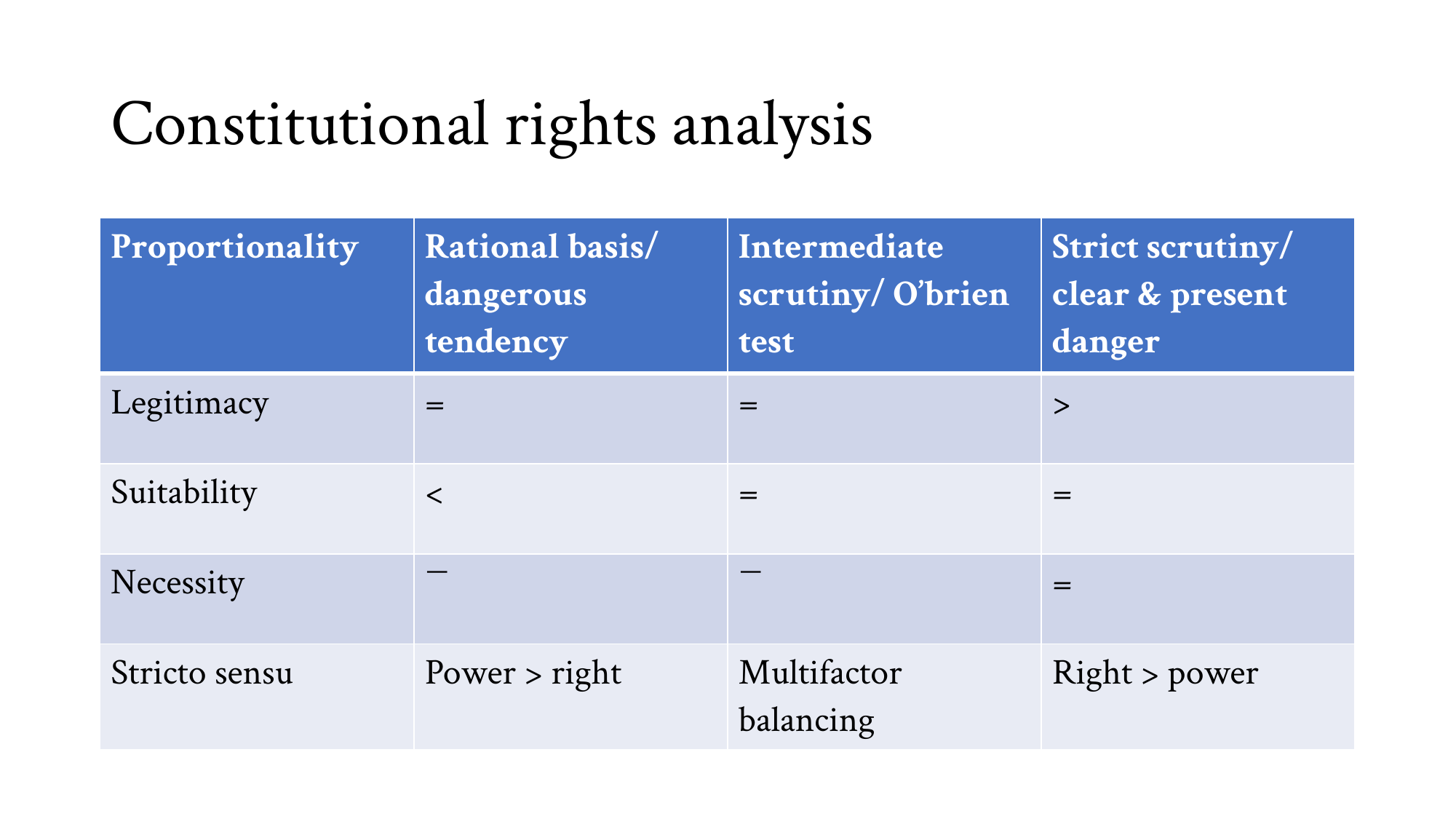

# Constitutional rights analysis
| Proportionality | Rational basis/ dangerous tendency | Intermediate scrutiny/ O’brien test | Strict scrutiny/ clear & present danger |
| --- | --- | --- | --- |
| Legitimacy | = | = | > |
| Suitability | < | = | = |
| Necessity | — | — | = |
| Stricto sensu | Power > right | Multifactor balancing | Right > power |